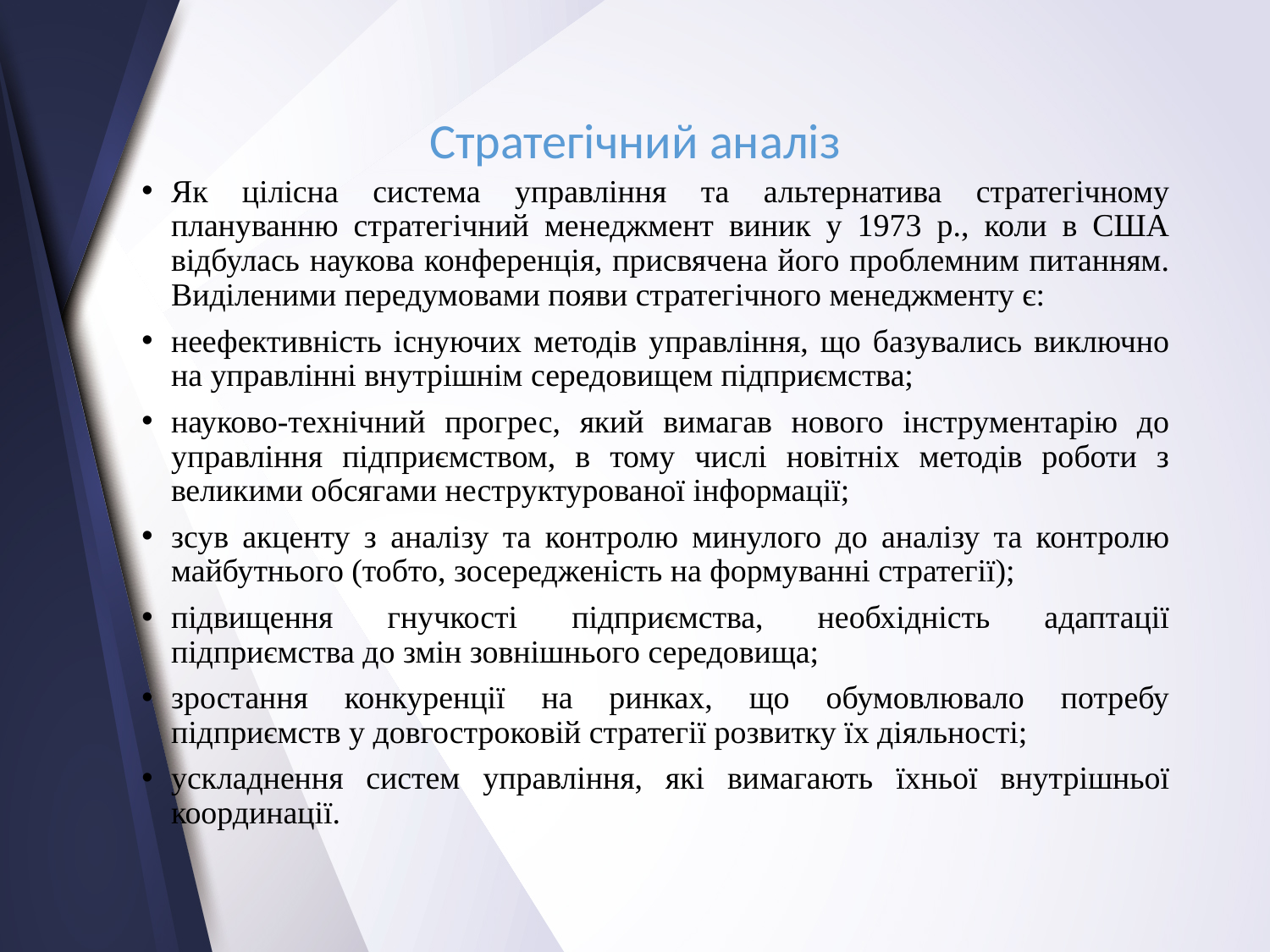

# Стратегічний аналіз
Як цілісна система управління та альтернатива стратегічному плануванню стратегічний менеджмент виник у 1973 р., коли в США відбулась наукова конференція, присвячена його проблемним питанням. Виділеними передумовами появи стратегічного менеджменту є:
неефективність існуючих методів управління, що базувались виключно на управлінні внутрішнім середовищем підприємства;
науково-технічний прогрес, який вимагав нового інструментарію до управління підприємством, в тому числі новітніх методів роботи з великими обсягами неструктурованої інформації;
зсув акценту з аналізу та контролю минулого до аналізу та контролю майбутнього (тобто, зосередженість на формуванні стратегії);
підвищення гнучкості підприємства, необхідність адаптації підприємства до змін зовнішнього середовища;
зростання конкуренції на ринках, що обумовлювало потребу підприємств у довгостроковій стратегії розвитку їх діяльності;
ускладнення систем управління, які вимагають їхньої внутрішньої координації.